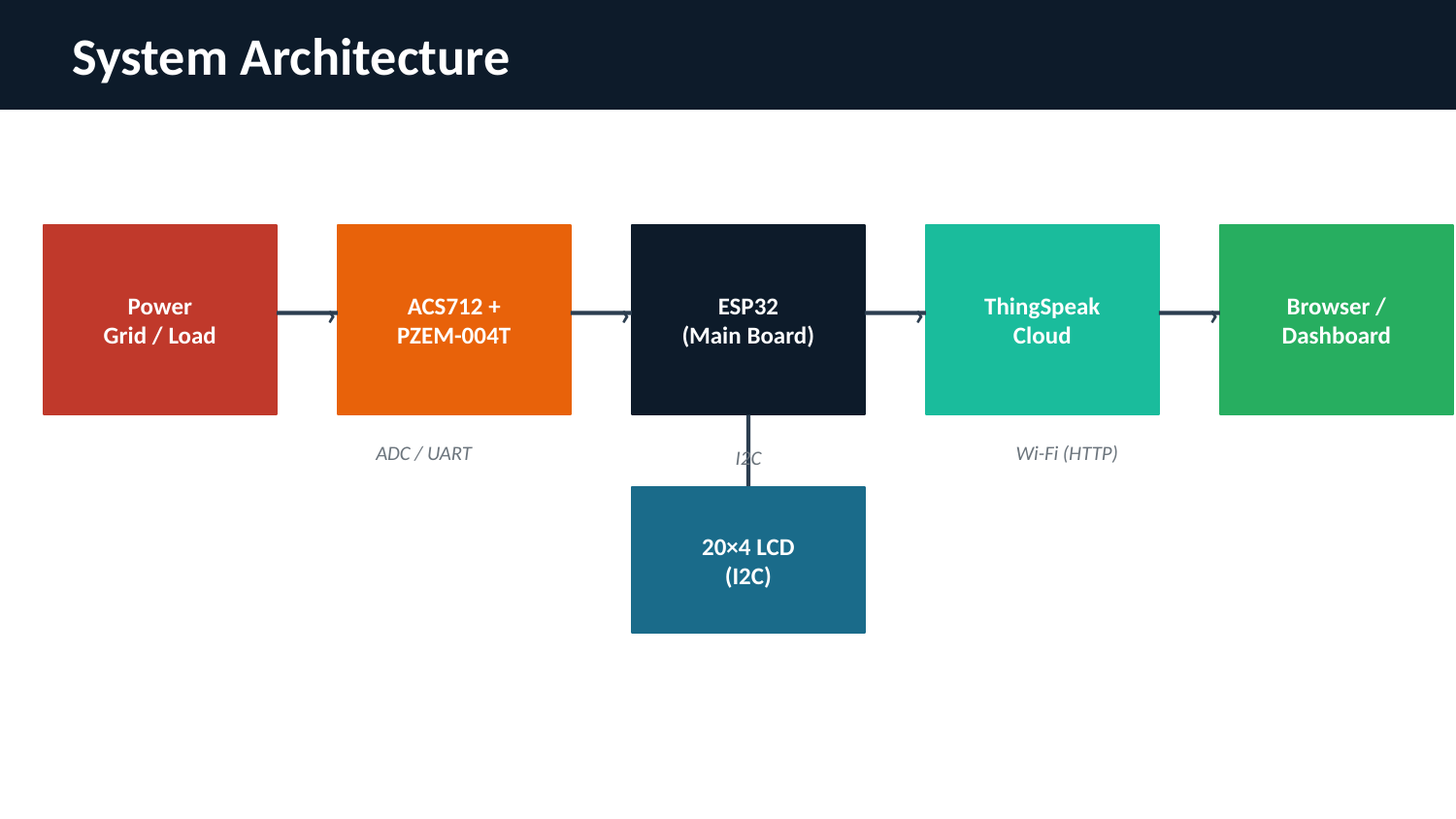

System Architecture

Power
Grid / Load
ACS712 +
PZEM-004T
ESP32
(Main Board)
ThingSpeak
Cloud
Browser /
Dashboard
›
›
›
›

ADC / UART
Wi-Fi (HTTP)
I2C

20×4 LCD
(I2C)